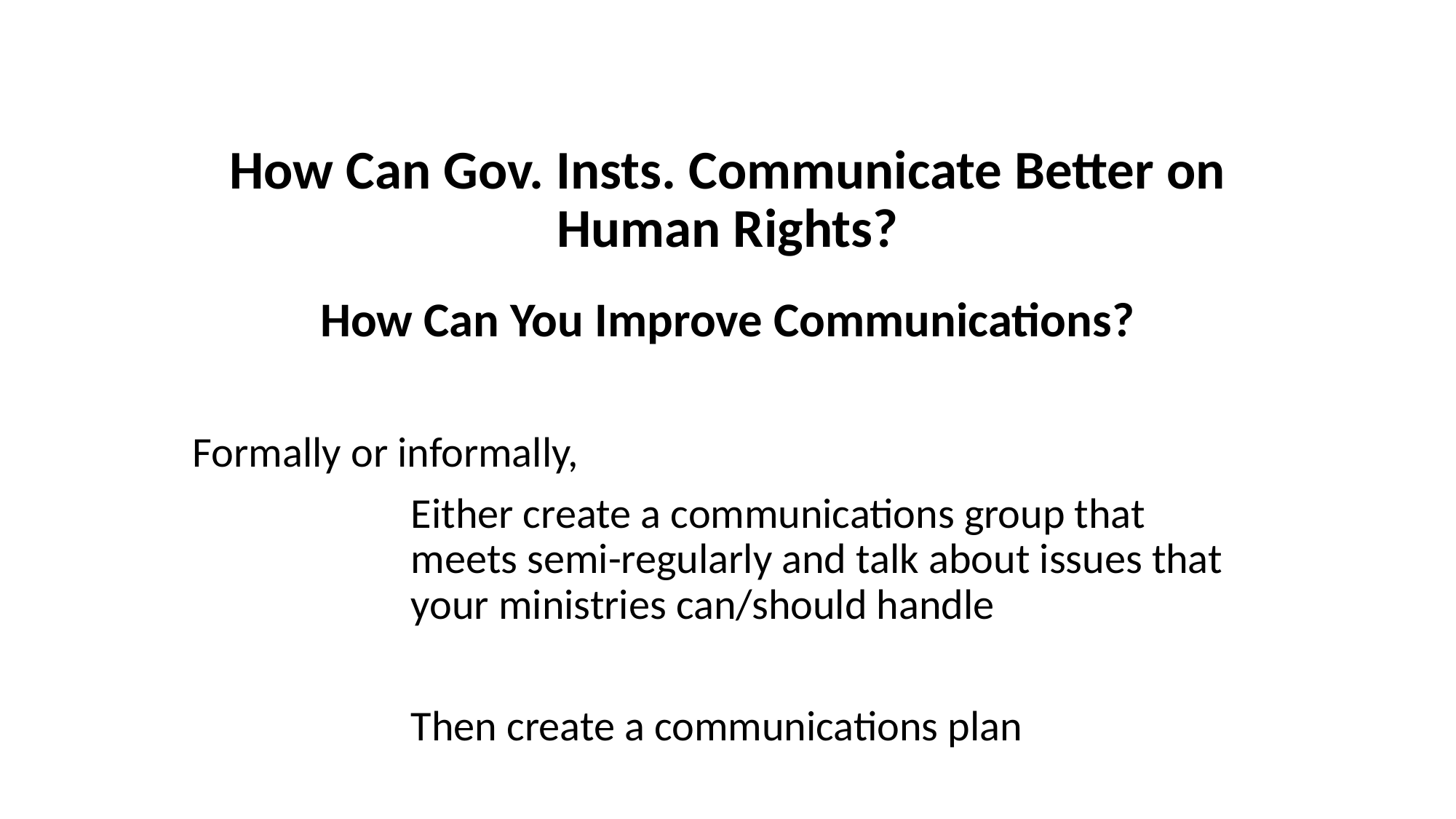

# How Can Gov. Insts. Communicate Better on Human Rights?
How Can You Improve Communications?

Formally or informally,
		Either create a communications group that 			meets semi-regularly and talk about issues that 		your ministries can/should handle

		Then create a communications plan